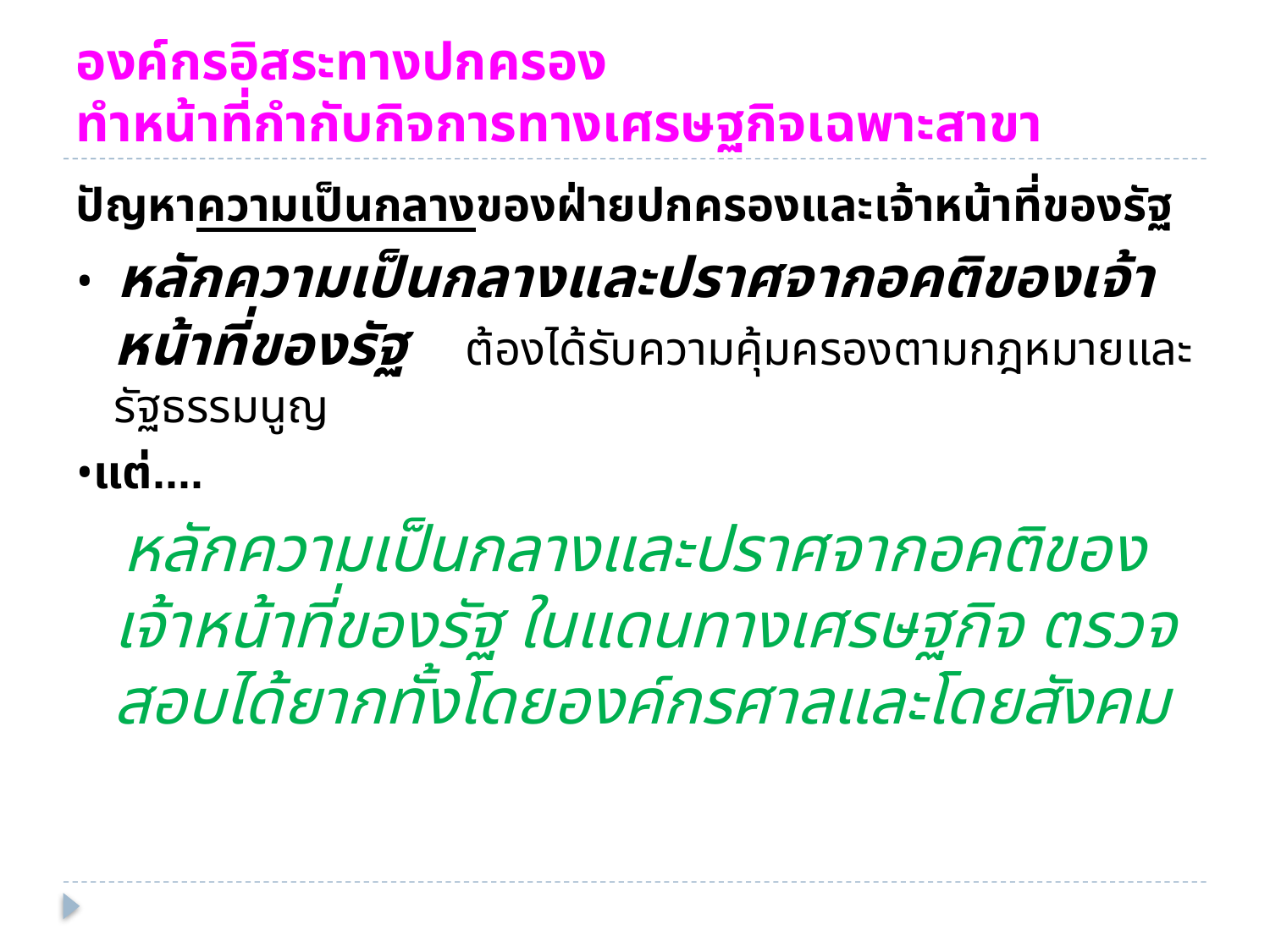

# องค์กรอิสระทางปกครอง ทำหน้าที่กำกับกิจการทางเศรษฐกิจเฉพาะสาขา
ปัญหาความเป็นกลางของฝ่ายปกครองและเจ้าหน้าที่ของรัฐ
•  หลักความเป็นกลางและปราศจากอคติของเจ้าหน้าที่ของรัฐ    ต้องได้รับความคุ้มครองตามกฎหมายและรัฐธรรมนูญ
•แต่....
    หลักความเป็นกลางและปราศจากอคติของเจ้าหน้าที่ของรัฐ ในแดนทางเศรษฐกิจ ตรวจสอบได้ยากทั้งโดยองค์กรศาลและโดยสังคม